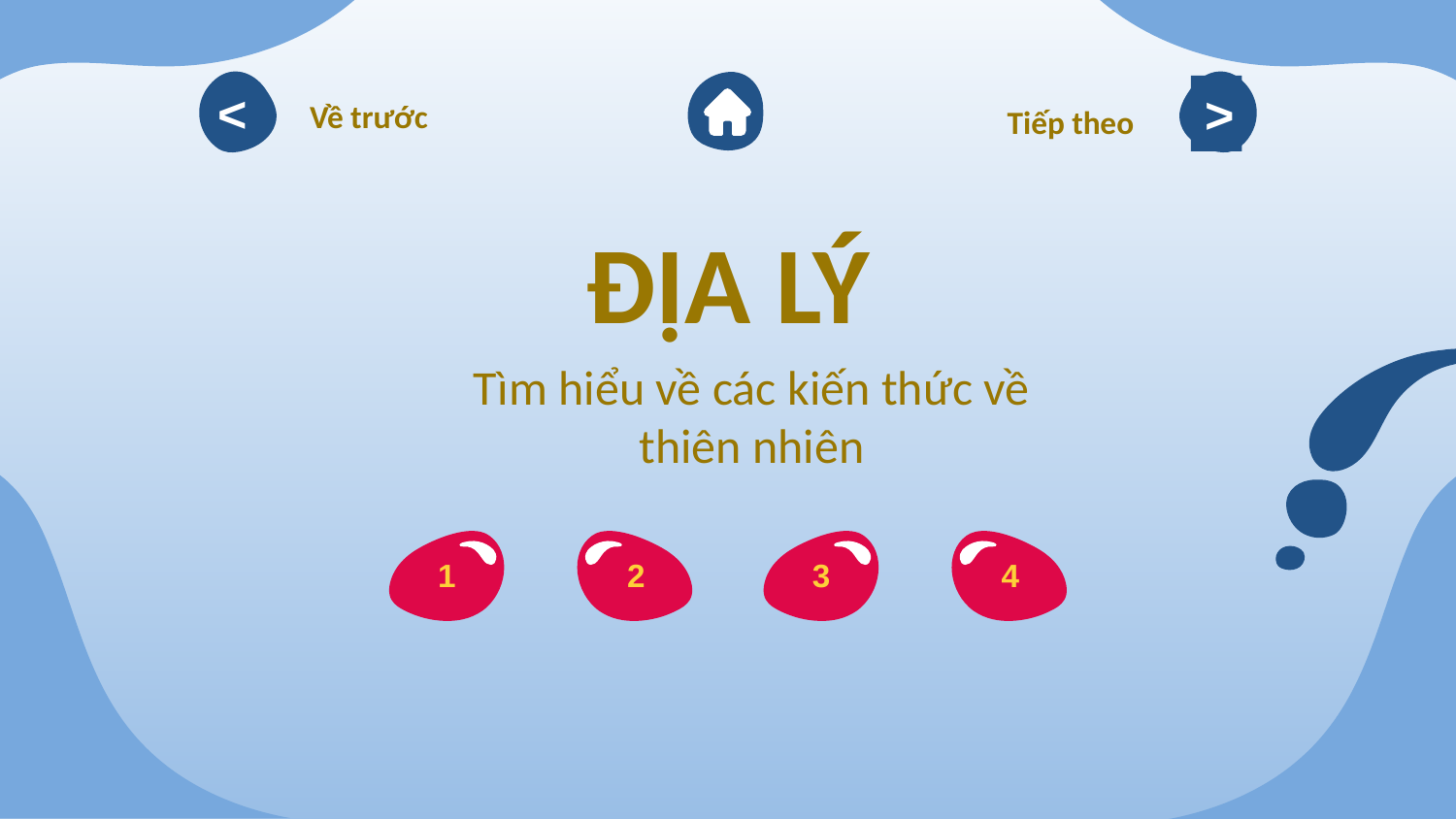

<
>
Về trước

Tiếp theo
# ĐỊA LÝ
Tìm hiểu về các kiến thức về thiên nhiên

1
2
3
4